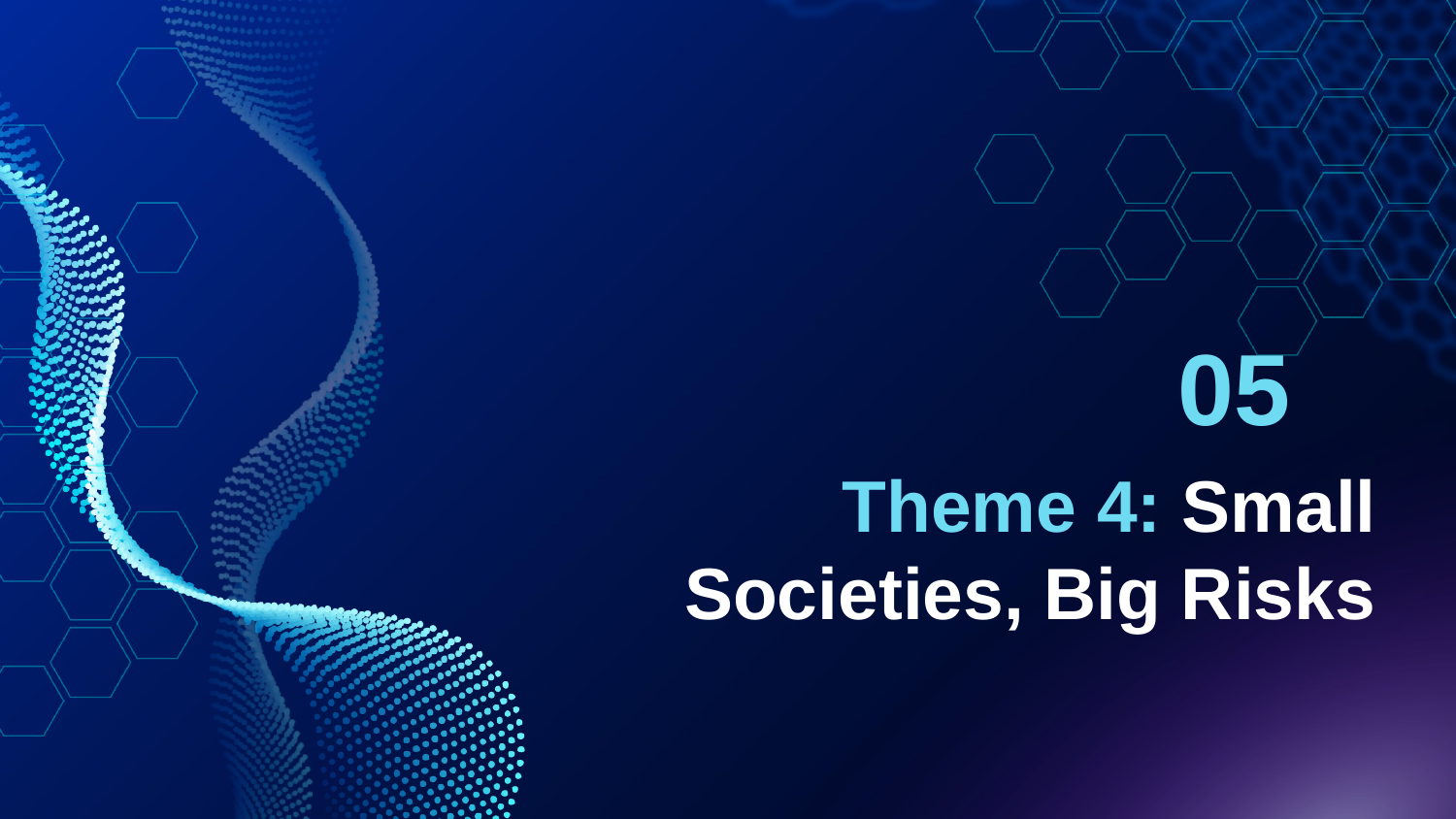

05
# Theme 4: Small Societies, Big Risks